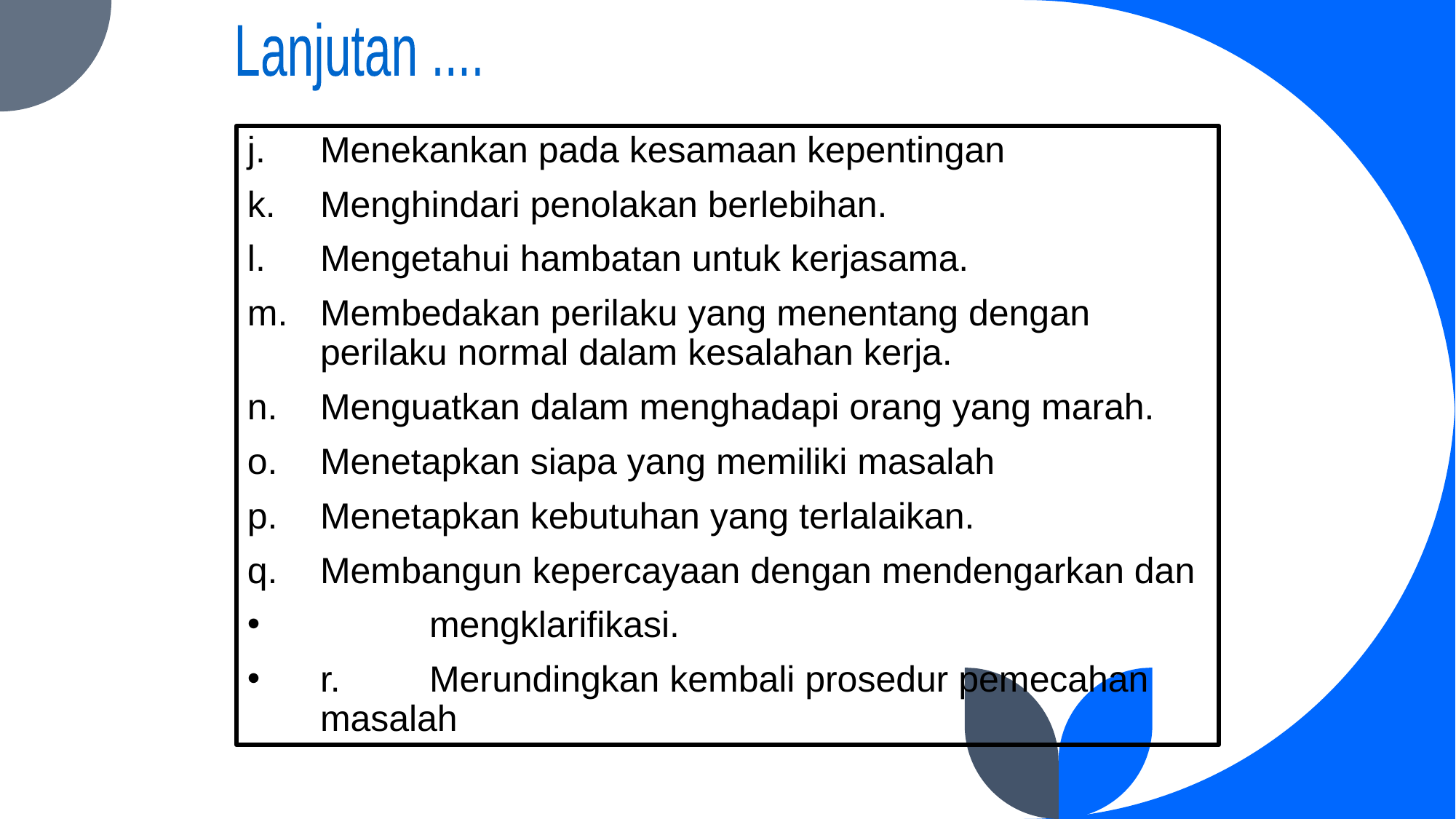

Lanjutan ....
Menekankan pada kesamaan kepentingan
Menghindari penolakan berlebihan.
Mengetahui hambatan untuk kerjasama.
Membedakan perilaku yang menentang dengan perilaku normal dalam kesalahan kerja.
Menguatkan dalam menghadapi orang yang marah.
Menetapkan siapa yang memiliki masalah
Menetapkan kebutuhan yang terlalaikan.
Membangun kepercayaan dengan mendengarkan dan
	mengklarifikasi.
r.	Merundingkan kembali prosedur pemecahan masalah